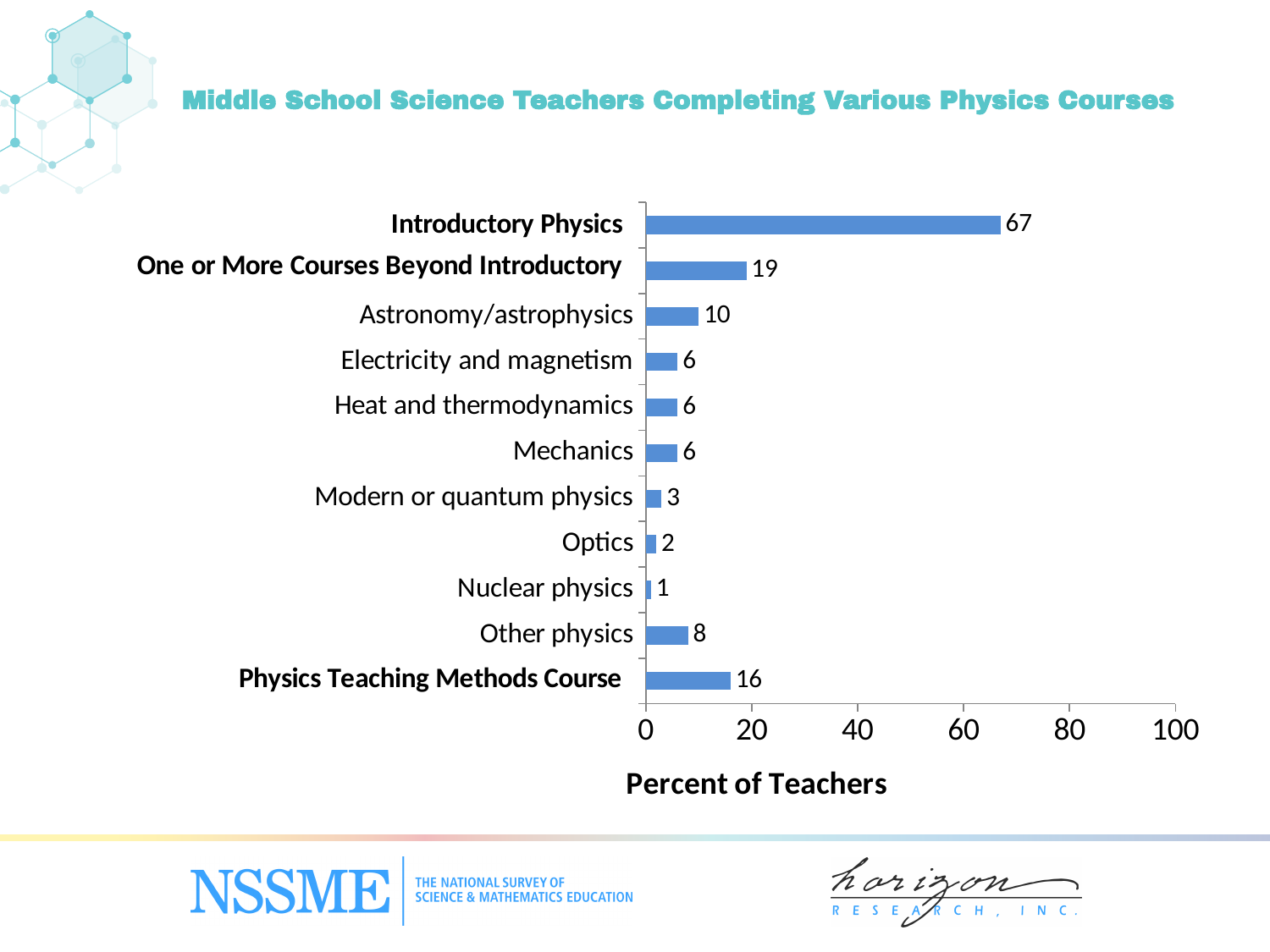

# Middle School Science Teachers Completing Various Physics Courses

### Chart

| Category | Middle |
|---|---|
|  | 16.0 |
| Other physics | 8.0 |
| Nuclear physics | 1.0 |
| Optics | 2.0 |
| Modern or quantum physics | 3.0 |
| Mechanics | 6.0 |
| Heat and thermodynamics | 6.0 |
| Electricity and magnetism | 6.0 |
| Astronomy/‌astrophysics | 10.0 |